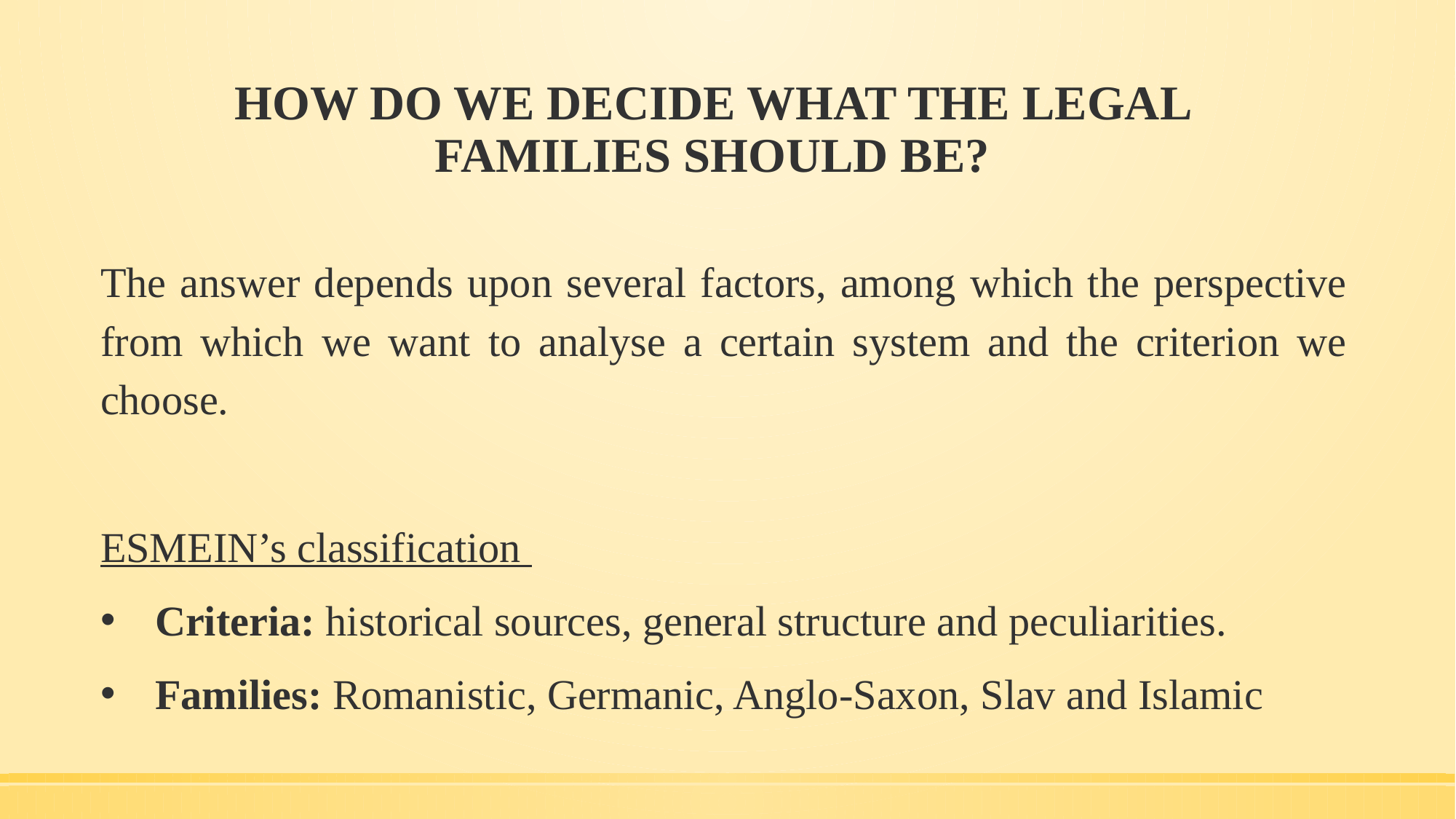

# HOW DO WE DECIDE WHAT THE LEGAL FAMILIES SHOULD BE?
The answer depends upon several factors, among which the perspective from which we want to analyse a certain system and the criterion we choose.

Esmein’s classification
Criteria: historical sources, general structure and peculiarities.
Families: Romanistic, Germanic, Anglo-Saxon, Slav and Islamic